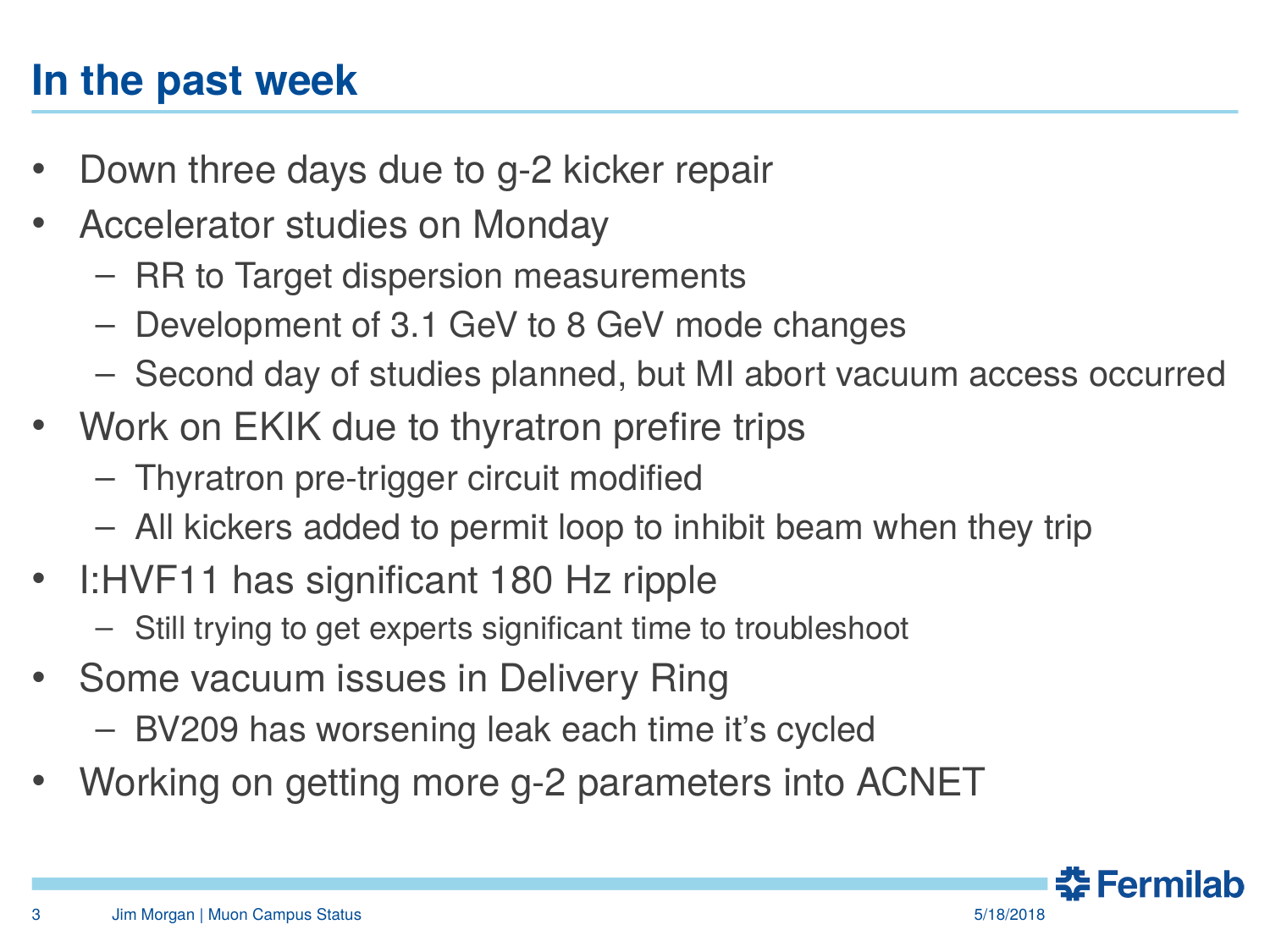

# In the past week
Down three days due to g-2 kicker repair
Accelerator studies on Monday
RR to Target dispersion measurements
Development of 3.1 GeV to 8 GeV mode changes
Second day of studies planned, but MI abort vacuum access occurred
Work on EKIK due to thyratron prefire trips
Thyratron pre-trigger circuit modified
All kickers added to permit loop to inhibit beam when they trip
I:HVF11 has significant 180 Hz ripple
Still trying to get experts significant time to troubleshoot
Some vacuum issues in Delivery Ring
BV209 has worsening leak each time it’s cycled
Working on getting more g-2 parameters into ACNET

3
Jim Morgan | Muon Campus Status
5/18/2018